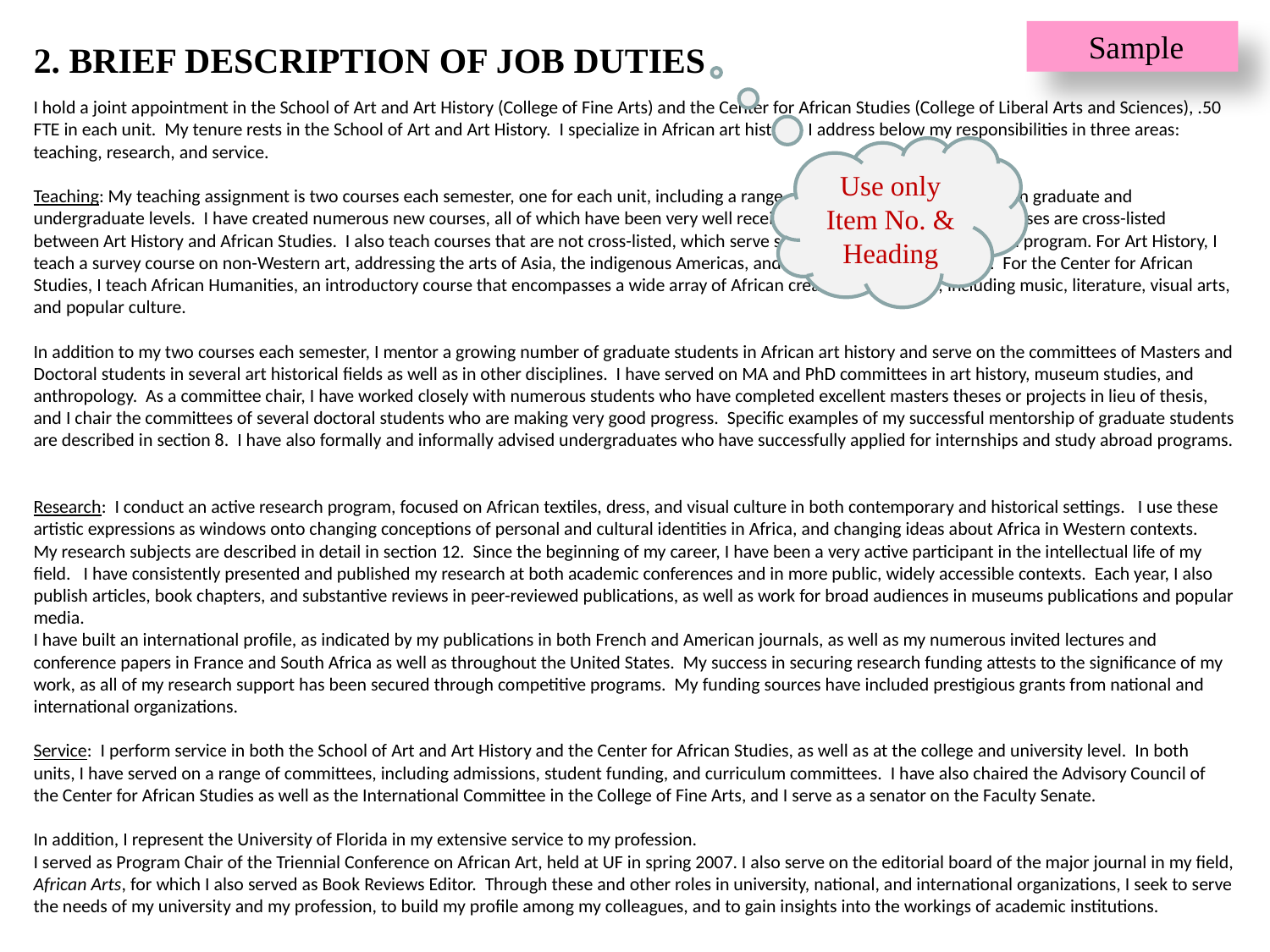

Sample
2. BRIEF DESCRIPTION OF JOB DUTIES
I hold a joint appointment in the School of Art and Art History (College of Fine Arts) and the Center for African Studies (College of Liberal Arts and Sciences), .50 FTE in each unit.  My tenure rests in the School of Art and Art History.  I specialize in African art history.  I address below my responsibilities in three areas: teaching, research, and service.

Teaching: My teaching assignment is two courses each semester, one for each unit, including a range of courses on African art at both graduate and undergraduate levels.  I have created numerous new courses, all of which have been very well received by students.  Most of my courses are cross-listed between Art History and African Studies.  I also teach courses that are not cross-listed, which serve specific curricular needs for each program. For Art History, I teach a survey course on non-Western art, addressing the arts of Asia, the indigenous Americas, and the Pacific, as well as Africa.  For the Center for African Studies, I teach African Humanities, an introductory course that encompasses a wide array of African creative expressions, including music, literature, visual arts, and popular culture.

In addition to my two courses each semester, I mentor a growing number of graduate students in African art history and serve on the committees of Masters and Doctoral students in several art historical fields as well as in other disciplines.  I have served on MA and PhD committees in art history, museum studies, and anthropology.  As a committee chair, I have worked closely with numerous students who have completed excellent masters theses or projects in lieu of thesis, and I chair the committees of several doctoral students who are making very good progress.  Specific examples of my successful mentorship of graduate students are described in section 8.  I have also formally and informally advised undergraduates who have successfully applied for internships and study abroad programs.

Research:  I conduct an active research program, focused on African textiles, dress, and visual culture in both contemporary and historical settings.   I use these artistic expressions as windows onto changing conceptions of personal and cultural identities in Africa, and changing ideas about Africa in Western contexts.   My research subjects are described in detail in section 12.  Since the beginning of my career, I have been a very active participant in the intellectual life of my field.   I have consistently presented and published my research at both academic conferences and in more public, widely accessible contexts.  Each year, I also publish articles, book chapters, and substantive reviews in peer-reviewed publications, as well as work for broad audiences in museums publications and popular media.
I have built an international profile, as indicated by my publications in both French and American journals, as well as my numerous invited lectures and conference papers in France and South Africa as well as throughout the United States.  My success in securing research funding attests to the significance of my work, as all of my research support has been secured through competitive programs.  My funding sources have included prestigious grants from national and international organizations.

Service:  I perform service in both the School of Art and Art History and the Center for African Studies, as well as at the college and university level.  In both units, I have served on a range of committees, including admissions, student funding, and curriculum committees.  I have also chaired the Advisory Council of the Center for African Studies as well as the International Committee in the College of Fine Arts, and I serve as a senator on the Faculty Senate.

In addition, I represent the University of Florida in my extensive service to my profession.
I served as Program Chair of the Triennial Conference on African Art, held at UF in spring 2007. I also serve on the editorial board of the major journal in my field, African Arts, for which I also served as Book Reviews Editor.  Through these and other roles in university, national, and international organizations, I seek to serve the needs of my university and my profession, to build my profile among my colleagues, and to gain insights into the workings of academic institutions.
Use only Item No. & Heading